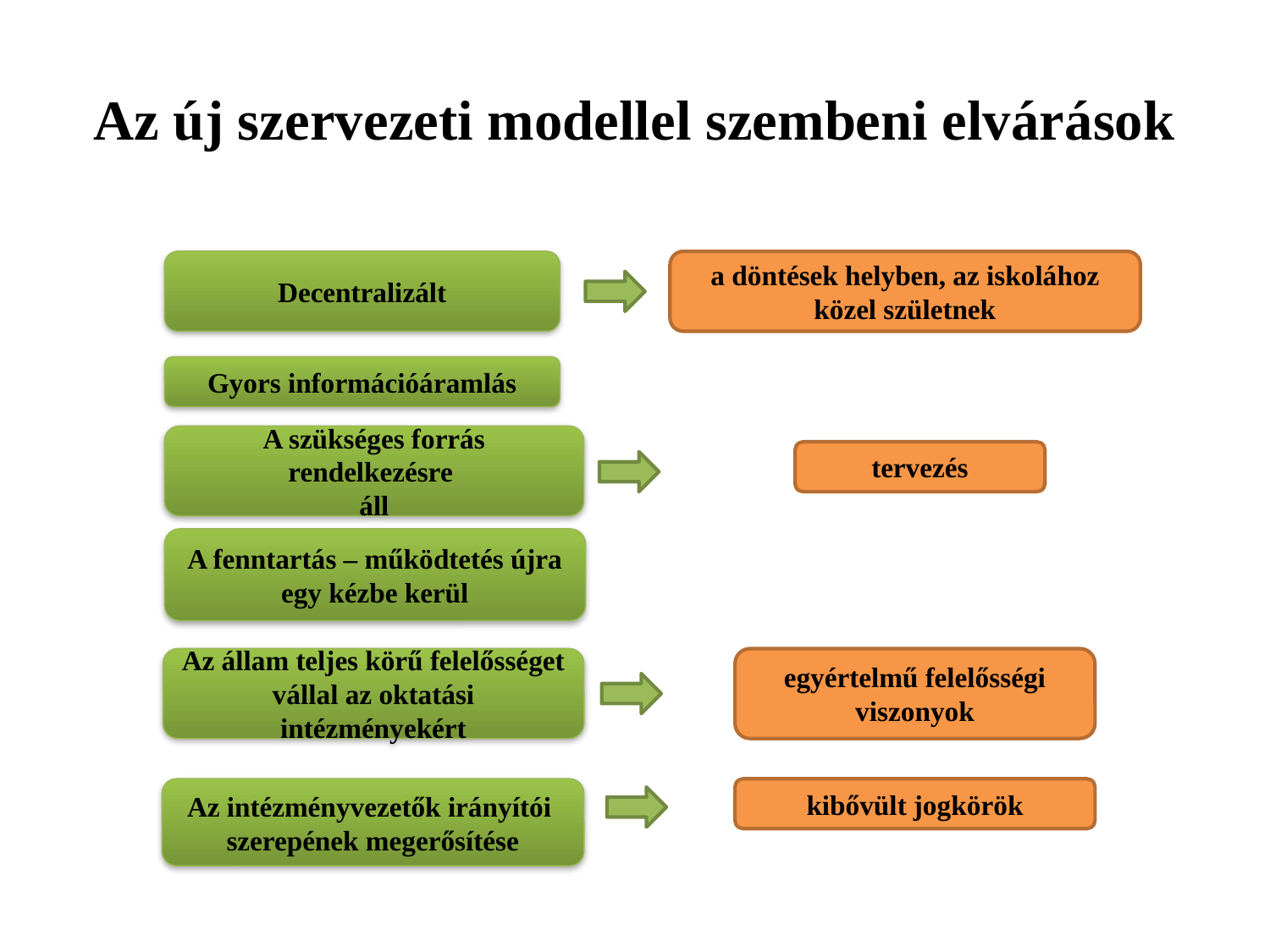

# Az új szervezeti modellel szembeni elvárások
Az új szervezeti modellel szembeni elvárások
Decentralizált
a döntések helyben, az iskolához közel születnek

Gyors információáramlás
A szükséges forrás rendelkezésre
áll
tervezés

A fenntartás – működtetés újra egy kézbe kerül
Az állam teljes körű felelősséget vállal az oktatási intézményekért
egyértelmű felelősségi viszonyok

Az intézményvezetők irányítói
szerepének megerősítése
kibővült jogkörök